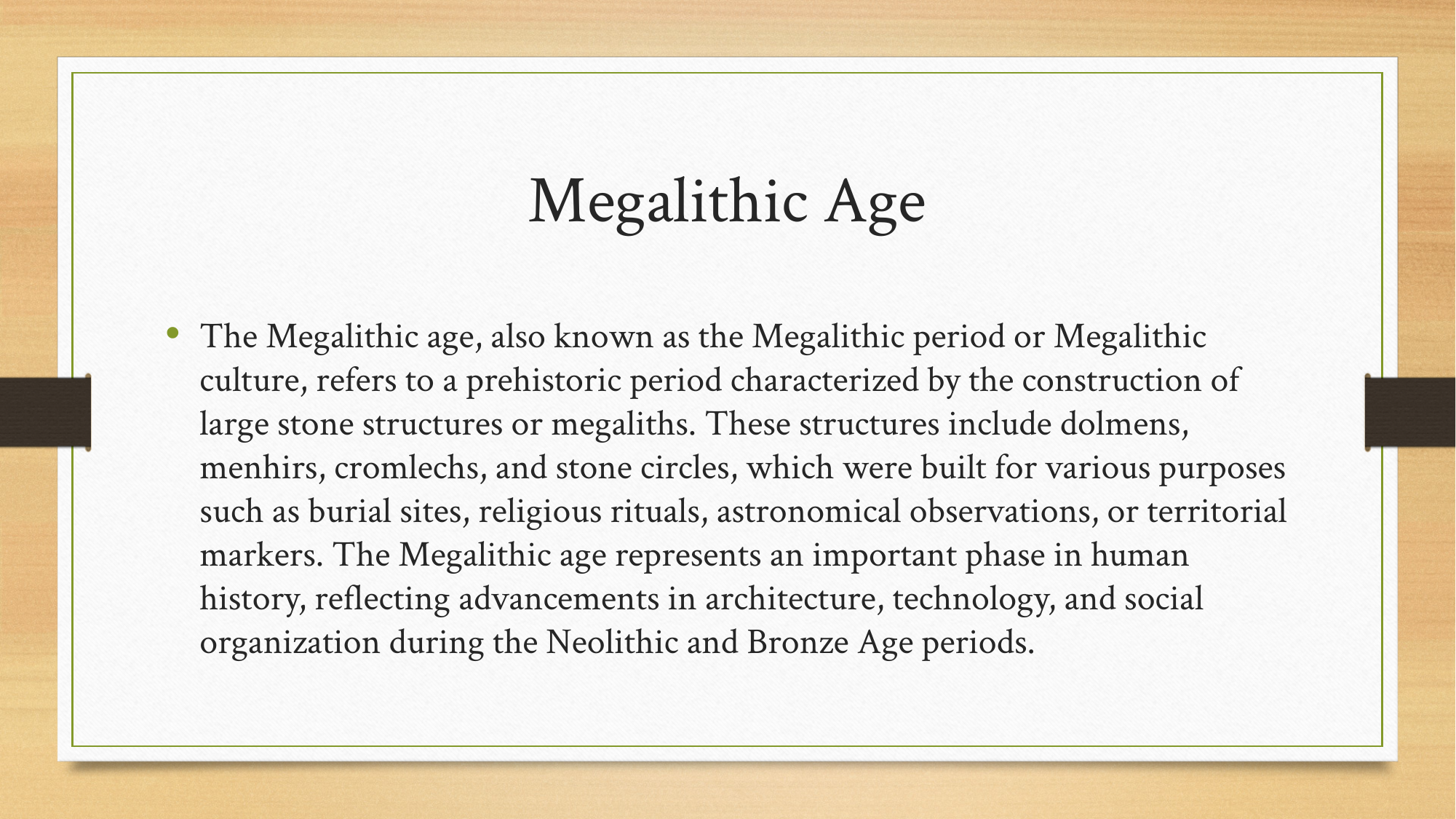

# Megalithic Age
The Megalithic age, also known as the Megalithic period or Megalithic culture, refers to a prehistoric period characterized by the construction of large stone structures or megaliths. These structures include dolmens, menhirs, cromlechs, and stone circles, which were built for various purposes such as burial sites, religious rituals, astronomical observations, or territorial markers. The Megalithic age represents an important phase in human history, reflecting advancements in architecture, technology, and social organization during the Neolithic and Bronze Age periods.